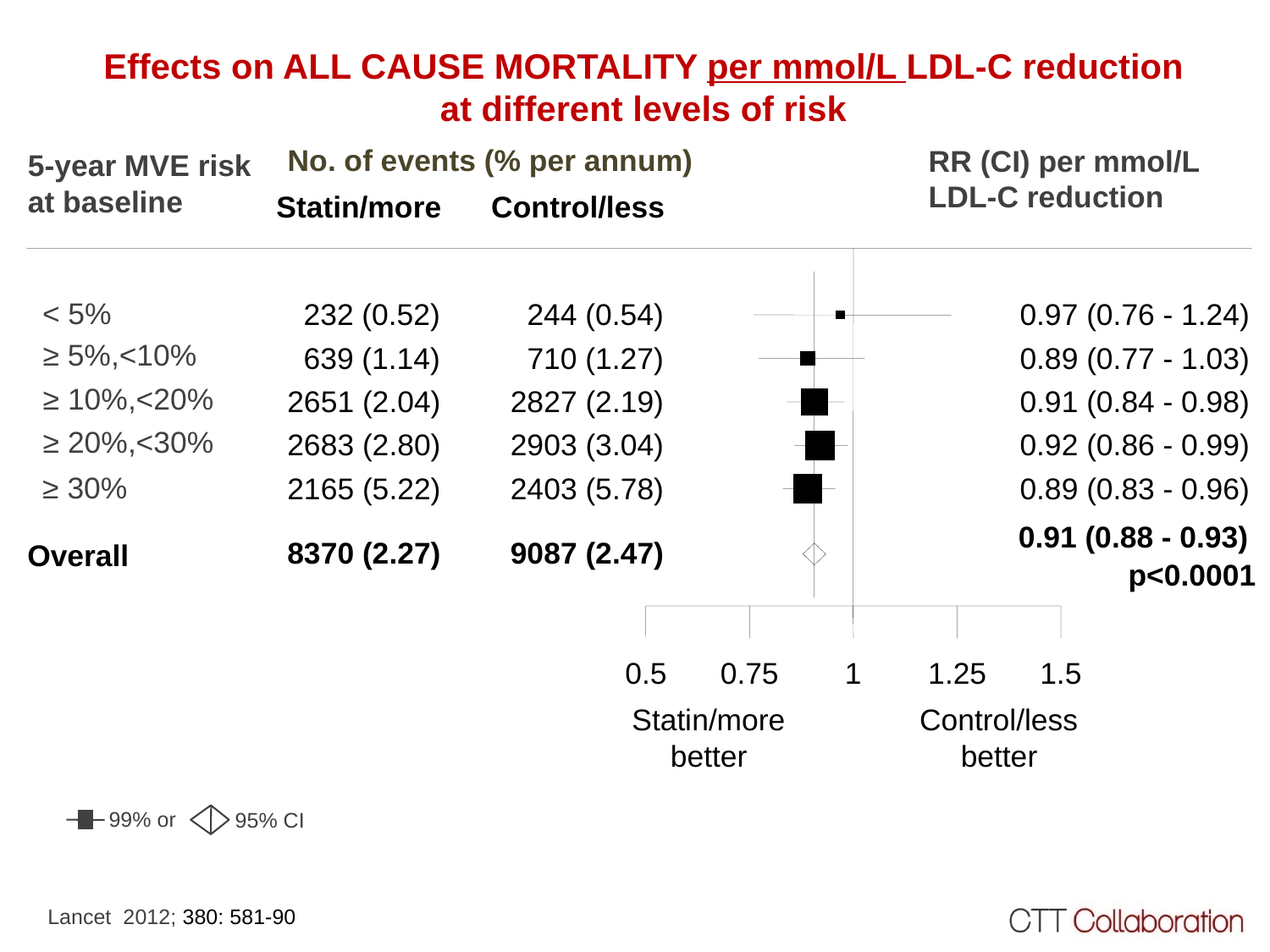

Effects on ALL CAUSE MORTALITY per mmol/L LDL-C reduction
at different levels of risk
No. of events (% per annum)
RR (CI) per mmol/L
LDL-C reduction
5-year MVE risk
at baseline
Statin/more
Control/less

< 5%
 232 (0.52)
 244 (0.54)
0.97 (0.76 - 1.24)

≥ 5%,<10%
 639 (1.14)
 710 (1.27)
0.89 (0.77 - 1.03)

≥ 10%,<20%
2651 (2.04)
2827 (2.19)
0.91 (0.84 - 0.98)

≥ 20%,<30%
2683 (2.80)
2903 (3.04)
0.92 (0.86 - 0.99)

≥ 30%
2165 (5.22)
2403 (5.78)
0.89 (0.83 - 0.96)

0.91 (0.88 - 0.93)
8370 (2.27)
9087 (2.47)
Overall

p<0.0001

0.5
0.75
1.25
1.5
1
Statin/more
better
Control/less
better

99% or
95% CI

Lancet  2012; 380: 581-90